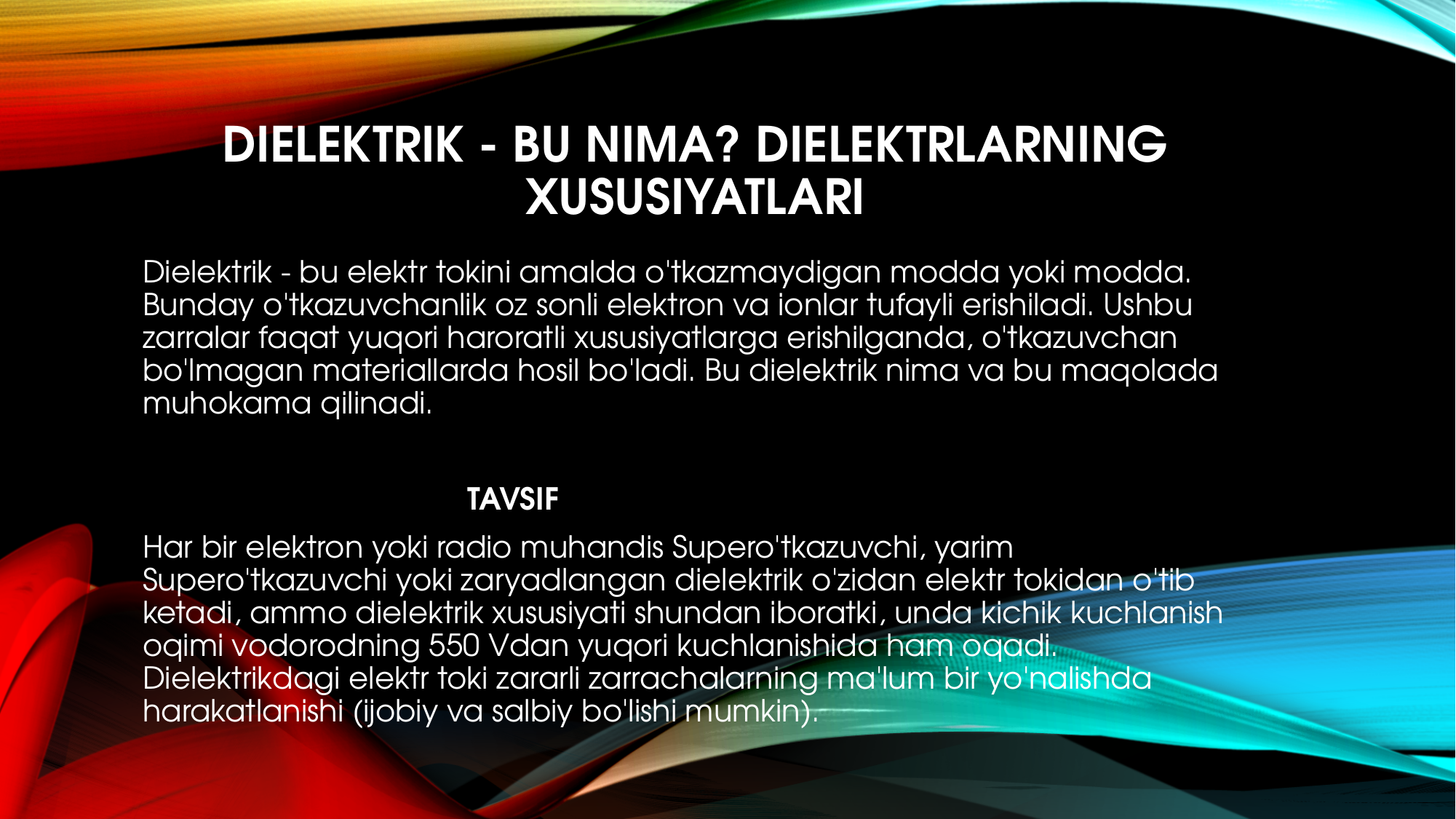

# Dielektrik - Bu Nima? Dielektrlarning Xususiyatlari
Dielektrik - bu elektr tokini amalda o'tkazmaydigan modda yoki modda. Bunday o'tkazuvchanlik oz sonli elektron va ionlar tufayli erishiladi. Ushbu zarralar faqat yuqori haroratli xususiyatlarga erishilganda, o'tkazuvchan bo'lmagan materiallarda hosil bo'ladi. Bu dielektrik nima va bu maqolada muhokama qilinadi.

                                      TAVSIF
Har bir elektron yoki radio muhandis Supero'tkazuvchi, yarim Supero'tkazuvchi yoki zaryadlangan dielektrik o'zidan elektr tokidan o'tib ketadi, ammo dielektrik xususiyati shundan iboratki, unda kichik kuchlanish oqimi vodorodning 550 Vdan yuqori kuchlanishida ham oqadi. Dielektrikdagi elektr toki zararli zarrachalarning ma'lum bir yo'nalishda harakatlanishi (ijobiy va salbiy bo'lishi mumkin).